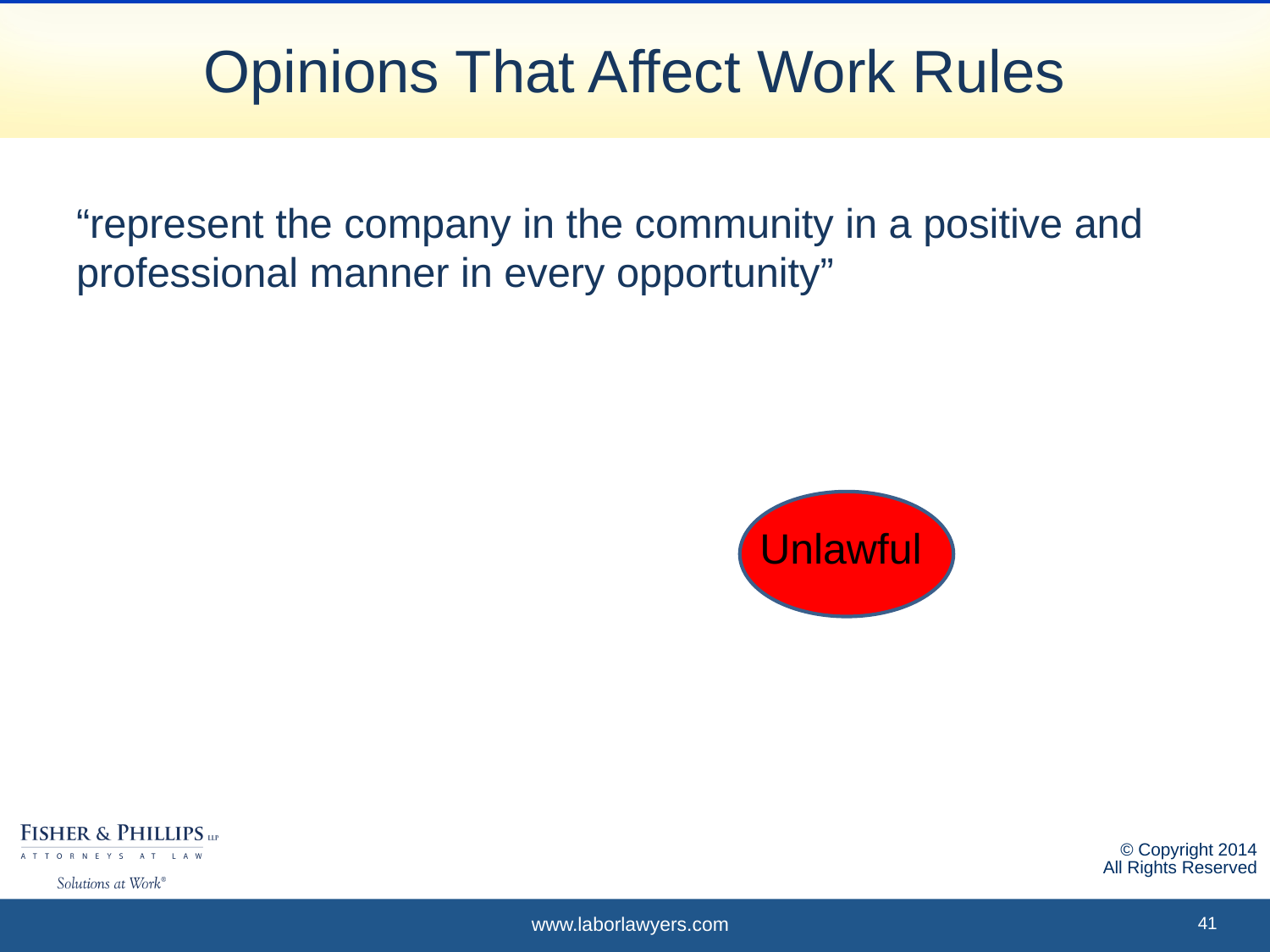

# Opinions That Affect Work Rules
“represent the company in the community in a positive and professional manner in every opportunity”

Unlawful